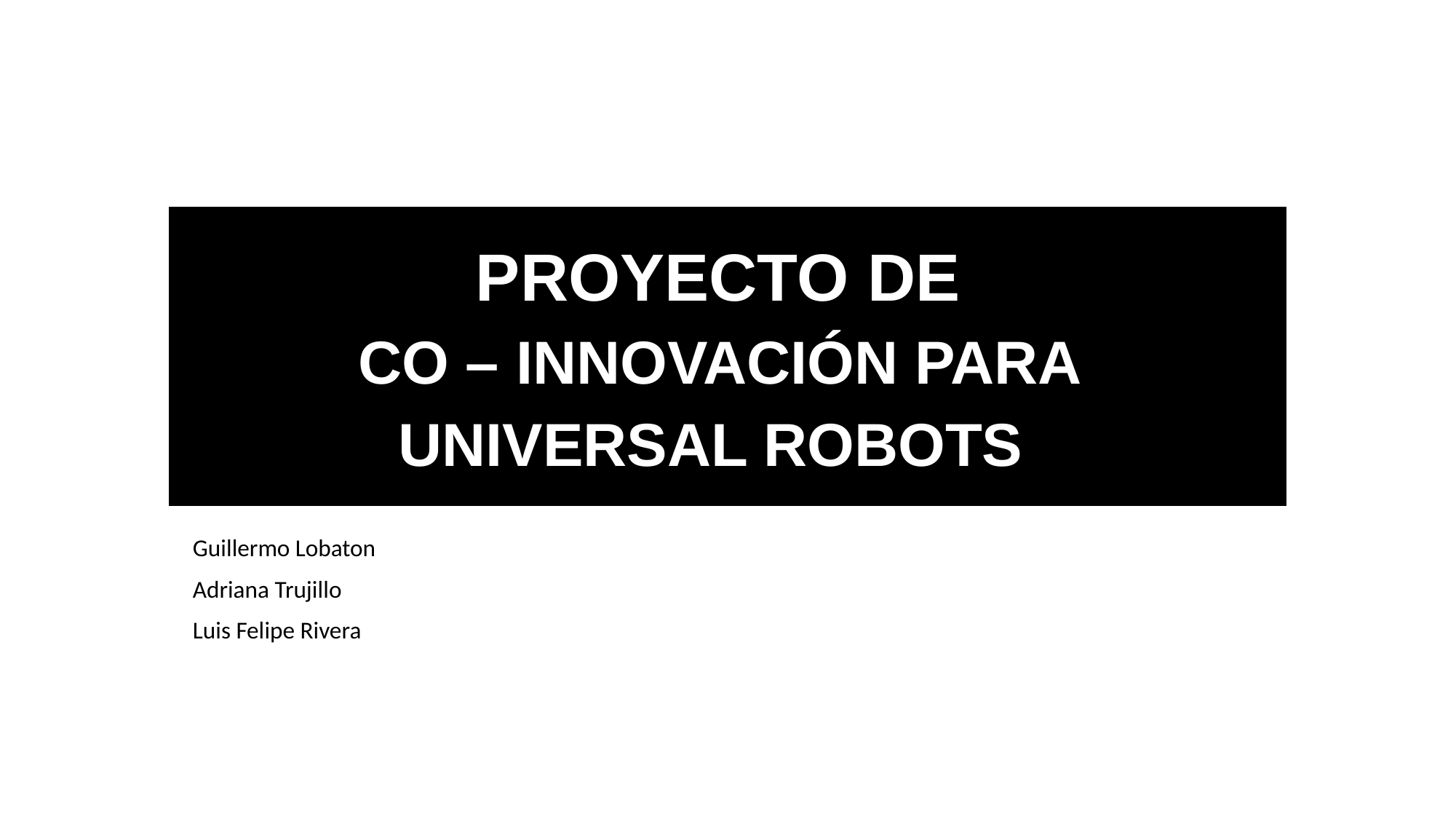

Proyecto de
Co – innovación para
Universal robots
Guillermo Lobaton
Adriana Trujillo
Luis Felipe Rivera